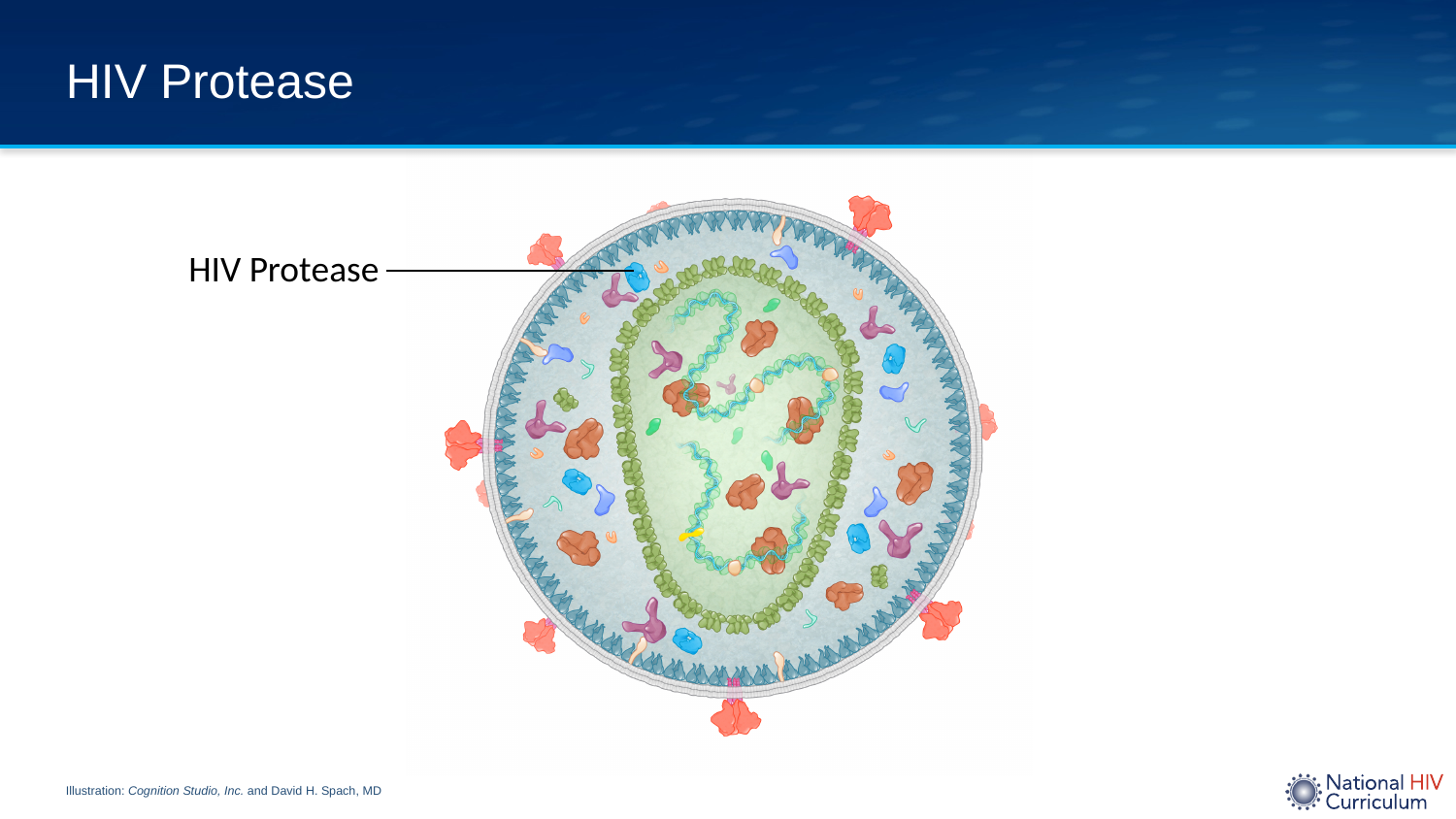

# HIV Protease
HIV Protease
Illustration: Cognition Studio, Inc. and David H. Spach, MD